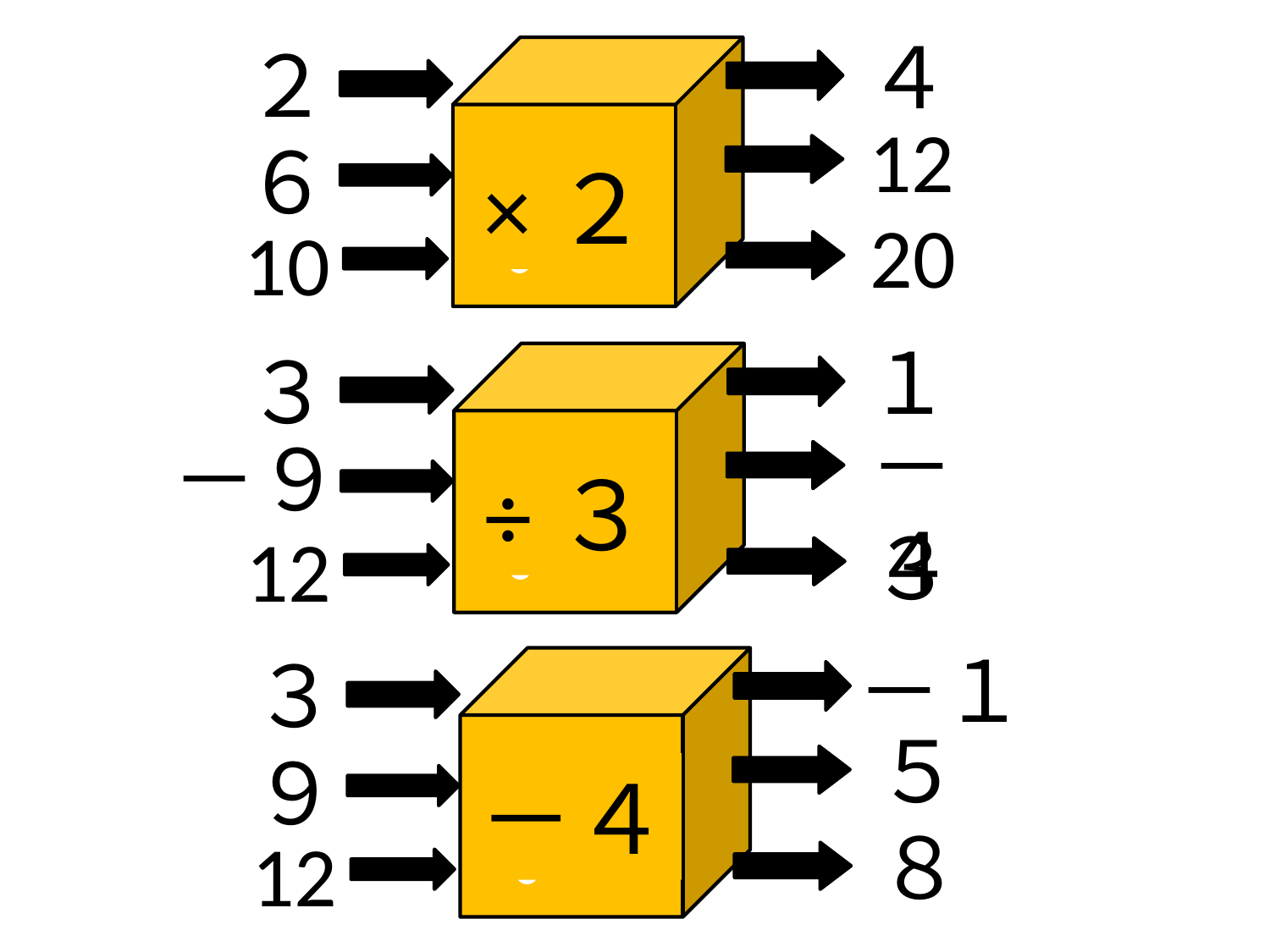

４
２
？

12
６

×２

20
10

１
３
？

－３
－９

÷３

４
12

－１
３
？

５
９

－４

８
12